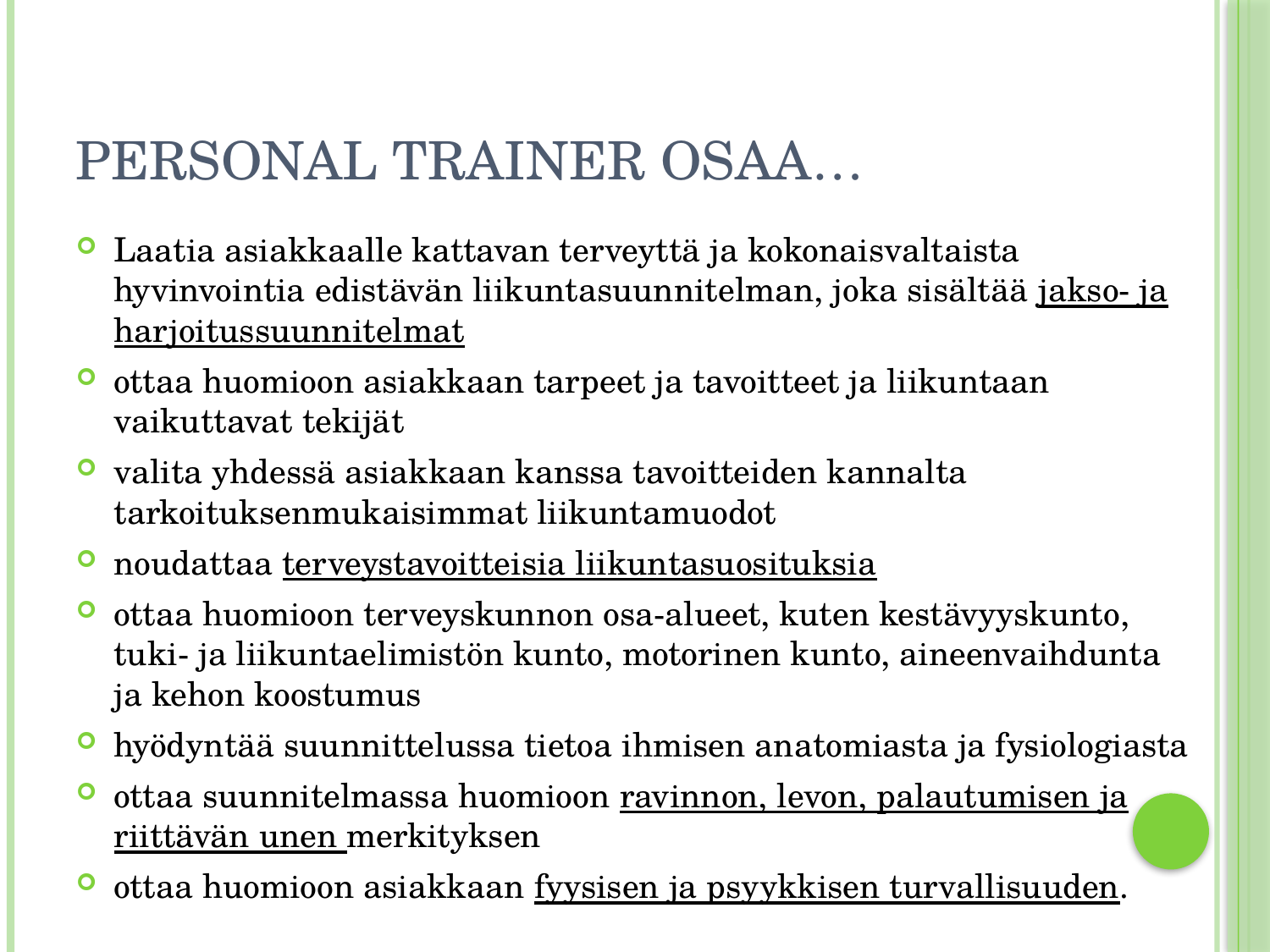

# Personal trainer osaa…
Laatia asiakkaalle kattavan terveyttä ja kokonaisvaltaista hyvinvointia edistävän liikuntasuunnitelman, joka sisältää jakso- ja harjoitussuunnitelmat
ottaa huomioon asiakkaan tarpeet ja tavoitteet ja liikuntaan vaikuttavat tekijät
valita yhdessä asiakkaan kanssa tavoitteiden kannalta tarkoituksenmukaisimmat liikuntamuodot
noudattaa terveystavoitteisia liikuntasuosituksia
ottaa huomioon terveyskunnon osa-alueet, kuten kestävyyskunto, tuki- ja liikuntaelimistön kunto, motorinen kunto, aineenvaihdunta ja kehon koostumus
hyödyntää suunnittelussa tietoa ihmisen anatomiasta ja fysiologiasta
ottaa suunnitelmassa huomioon ravinnon, levon, palautumisen ja riittävän unen merkityksen
ottaa huomioon asiakkaan fyysisen ja psyykkisen turvallisuuden.